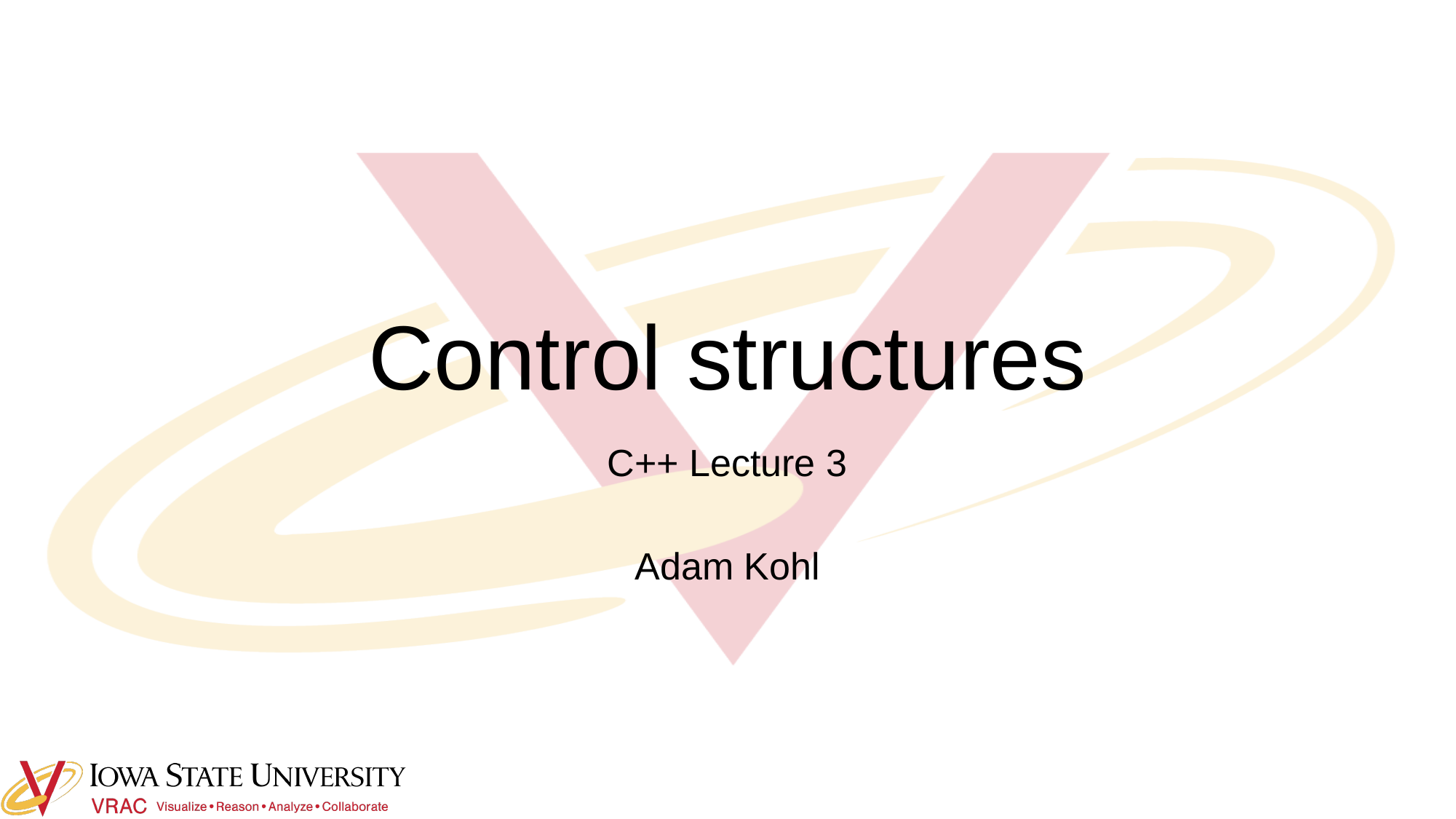

# Control structures
C++ Lecture 3

Adam Kohl